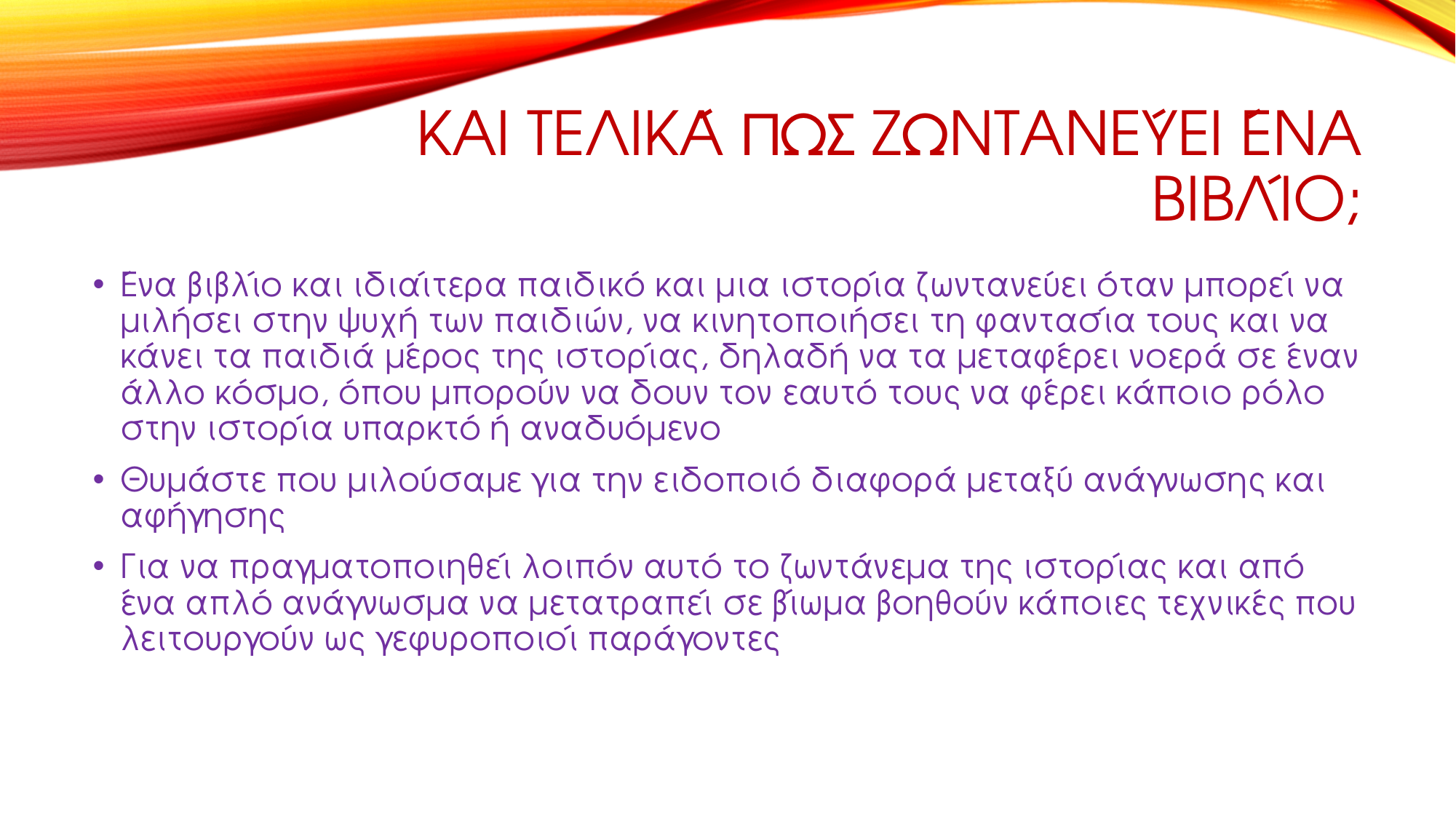

# Και τελικά πως ζωντανεύει ένα βιβλίο;
Ένα βιβλίο και ιδιαίτερα παιδικό και μια ιστορία ζωντανεύει όταν μπορεί να μιλήσει στην ψυχή των παιδιών, να κινητοποιήσει τη φαντασία τους και να κάνει τα παιδιά μέρος της ιστορίας, δηλαδή να τα μεταφέρει νοερά σε έναν άλλο κόσμο, όπου μπορούν να δουν τον εαυτό τους να φέρει κάποιο ρόλο στην ιστορία υπαρκτό ή αναδυόμενο
Θυμάστε που μιλούσαμε για την ειδοποιό διαφορά μεταξύ ανάγνωσης και αφήγησης
Για να πραγματοποιηθεί λοιπόν αυτό το ζωντάνεμα της ιστορίας και από ένα απλό ανάγνωσμα να μετατραπεί σε βίωμα βοηθούν κάποιες τεχνικές που λειτουργούν ως γεφυροποιοί παράγοντες